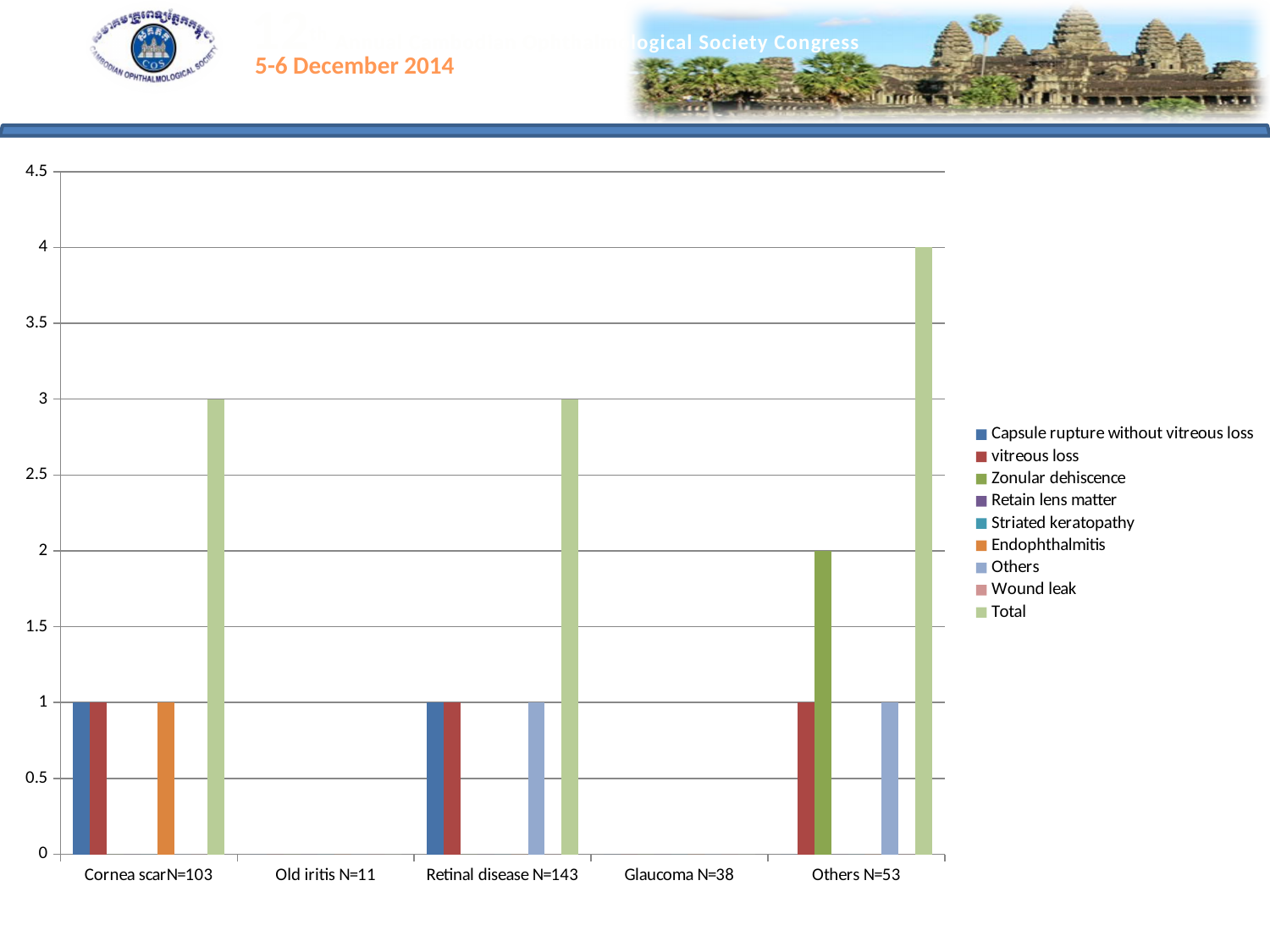

### Chart

| Category | Capsule rupture without vitreous loss | vitreous loss | Zonular dehiscence | Retain lens matter | Striated keratopathy | Endophthalmitis | Others | Wound leak | Total |
|---|---|---|---|---|---|---|---|---|---|
| Cornea scarN=103 | 1.0 | 1.0 | 0.0 | 0.0 | 0.0 | 1.0 | 0.0 | 0.0 | 3.0 |
| Old iritis N=11 | 0.0 | 0.0 | 0.0 | 0.0 | 0.0 | 0.0 | 0.0 | 0.0 | 0.0 |
| Retinal disease N=143 | 1.0 | 1.0 | 0.0 | 0.0 | 0.0 | 0.0 | 1.0 | 0.0 | 3.0 |
| Glaucoma N=38 | 0.0 | 0.0 | 0.0 | 0.0 | 0.0 | 0.0 | 0.0 | 0.0 | 0.0 |
| Others N=53 | 0.0 | 1.0 | 2.0 | 0.0 | 0.0 | 0.0 | 1.0 | 0.0 | 4.0 |